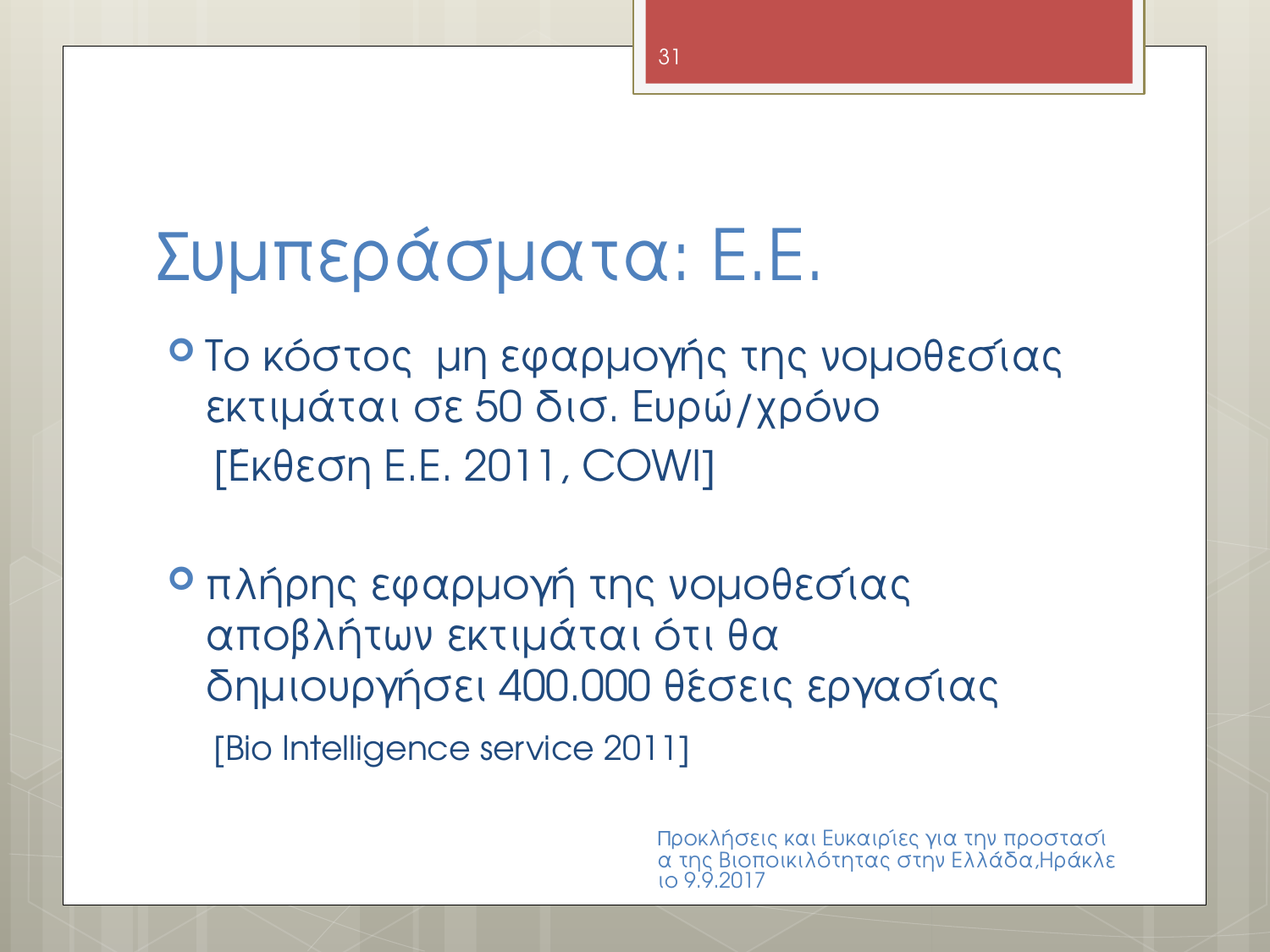

31
# Συμπεράσματα: Ε.Ε.
Το κόστος  μη εφαρμογής της νομοθεσίας εκτιμάται σε 50 δισ. Ευρώ/χρόνο
    [Έκθεση Ε.Ε. 2011, COWI]

πλήρης εφαρμογή της νομοθεσίας αποβλήτων εκτιμάται ότι θα δημιουργήσει 400.000 θέσεις εργασίας
    [Bio Intelligence service 2011]

Προκλήσεις και Ευκαιρίες για την προστασία της Βιοποικιλότητας στην Ελλάδα,Ηράκλειο 9.9.2017